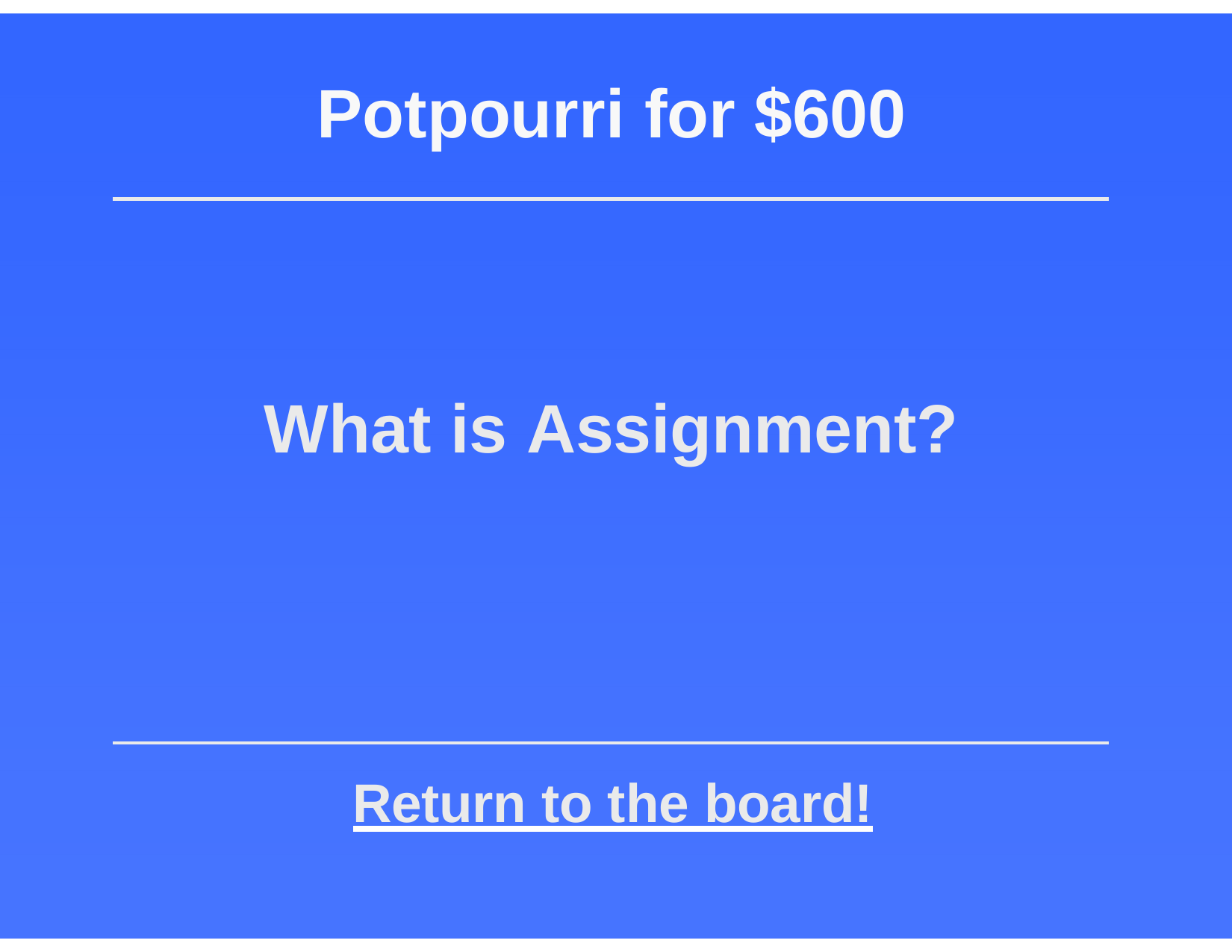

# Potpourri for $600

What is Assignment?

Return to the board!